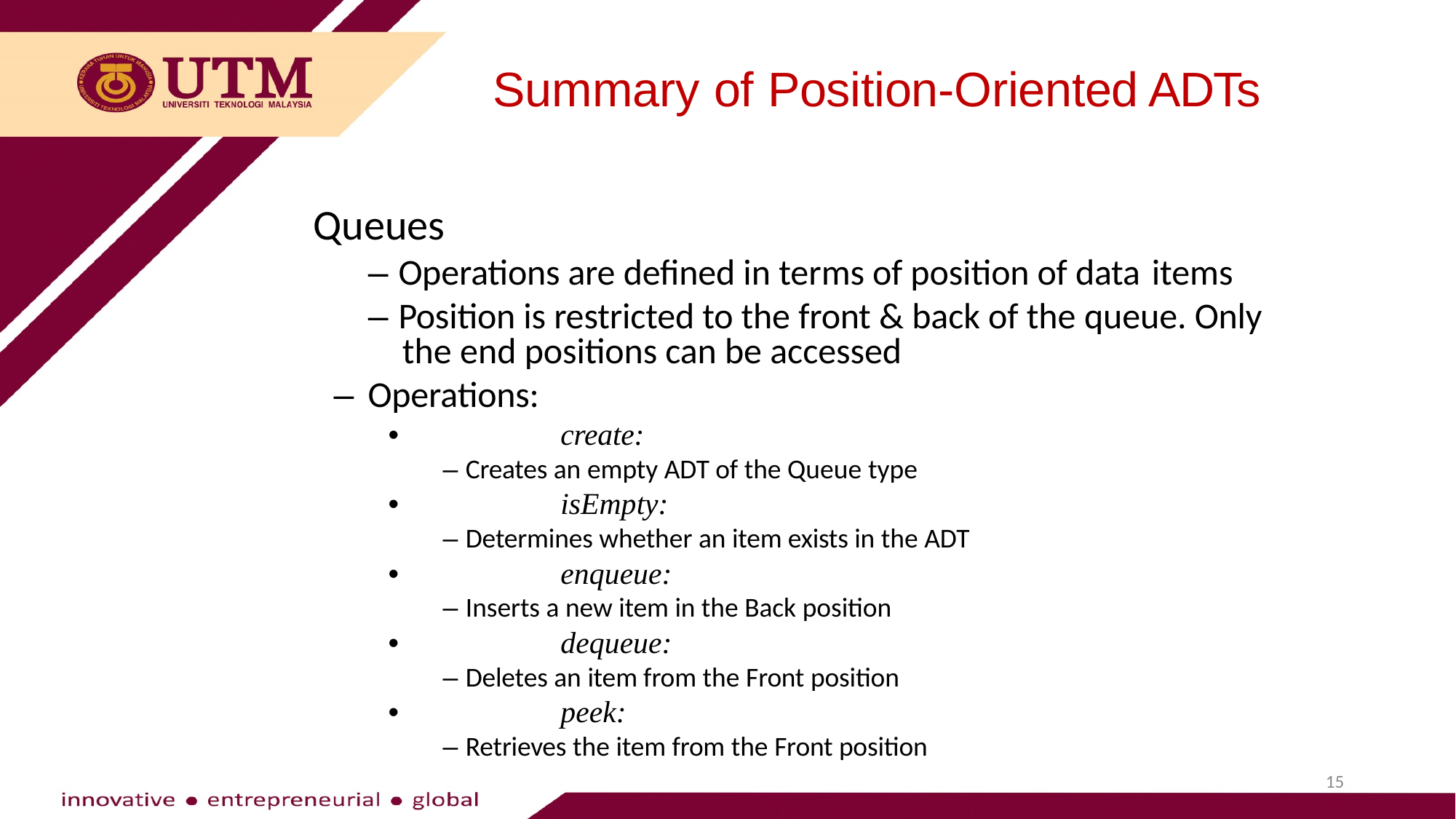

Summary of Position-Oriented ADTs
Queues
– Operations are defined in terms of position of data items
– Position is restricted to the front & back of the queue. Only  the end positions can be accessed
– Operations:
•	create:
– Creates an empty ADT of the Queue type
•	isEmpty:
– Determines whether an item exists in the ADT
•	enqueue:
– Inserts a new item in the Back position
•	dequeue:
– Deletes an item from the Front position
•	peek:
– Retrieves the item from the Front position
15